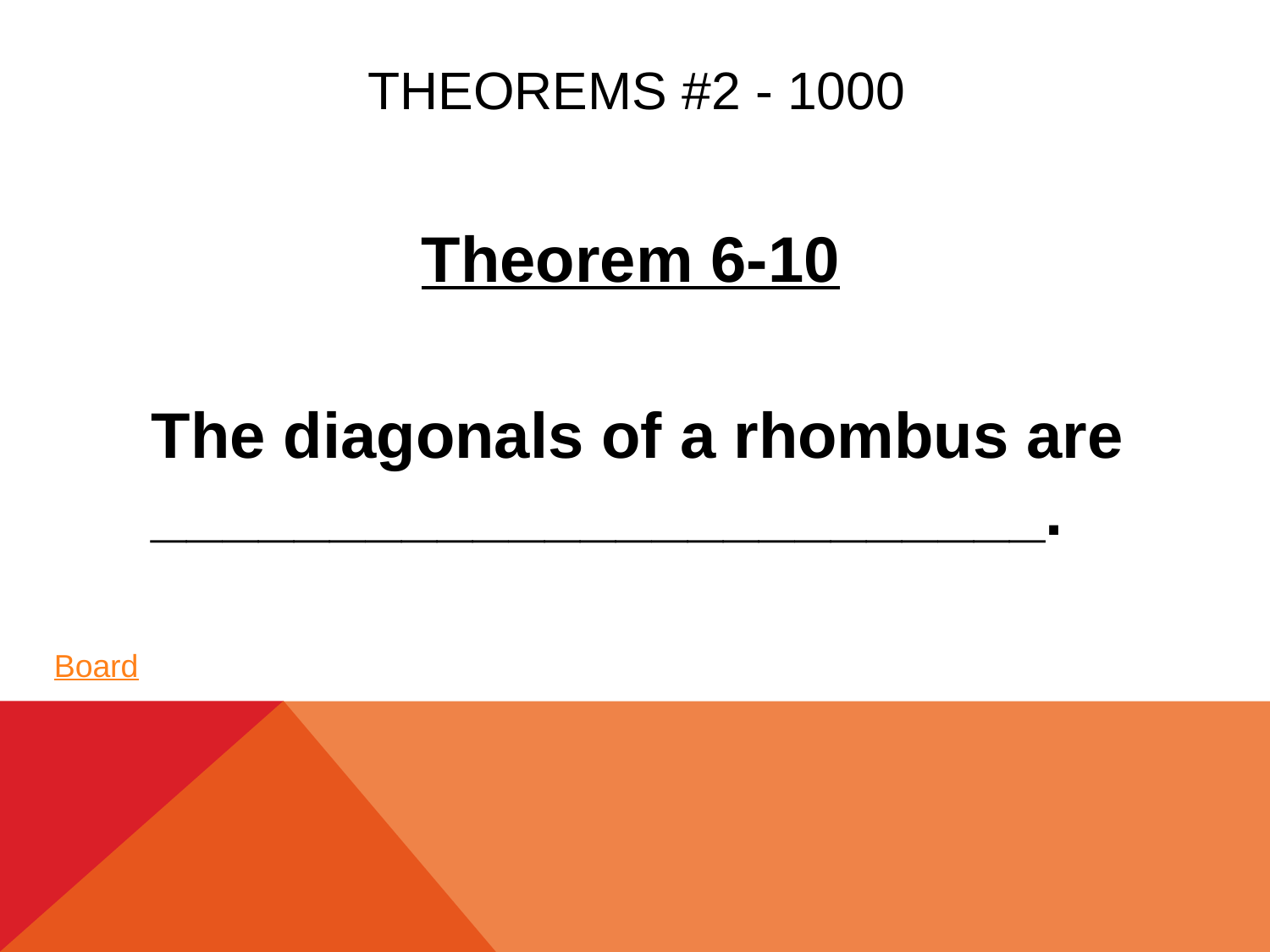

# Theorems #2 - 1000
Theorem 6-10

	The diagonals of a rhombus are _________________________.
Board